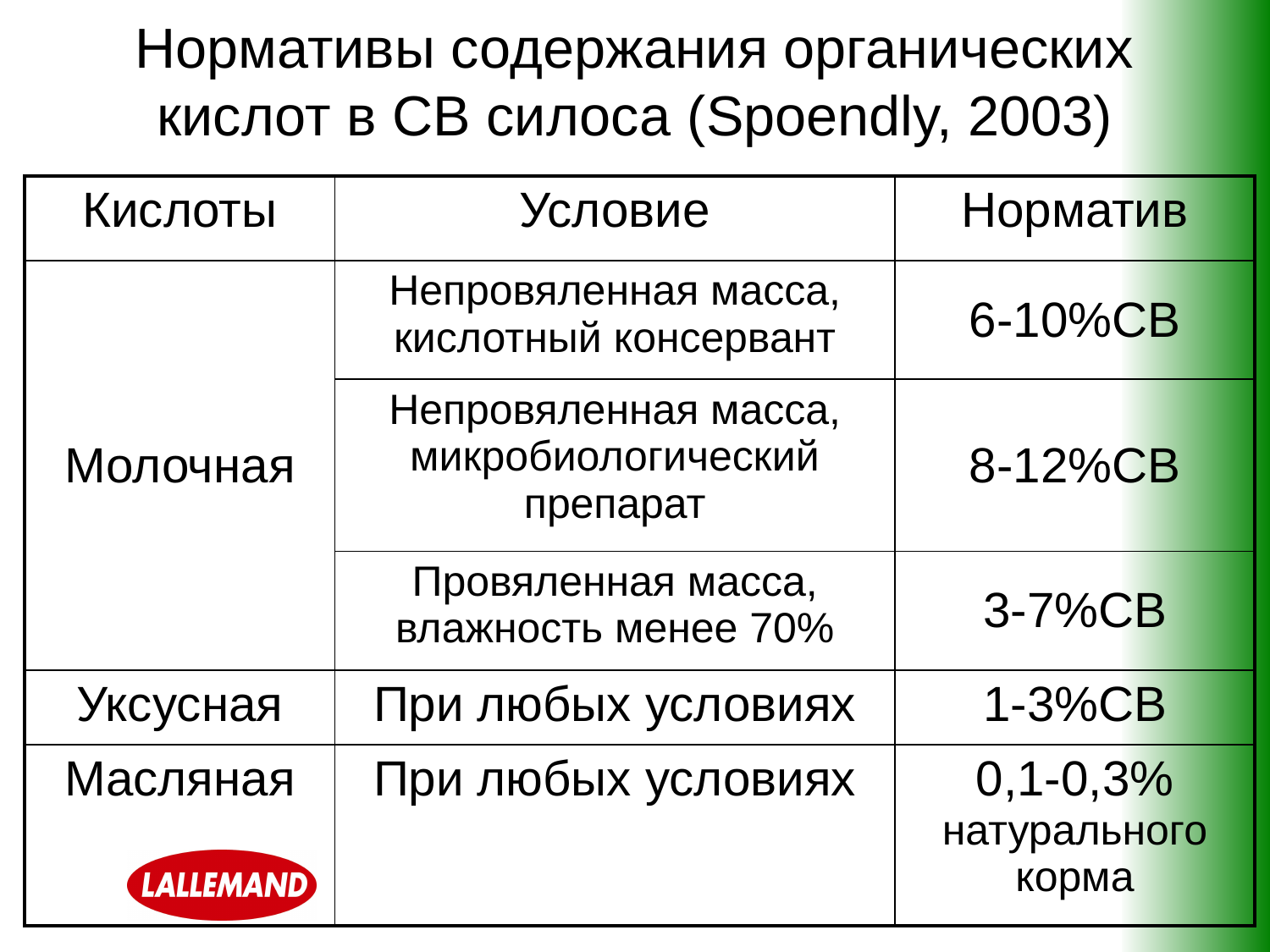

# Нормативы содержания органических кислот в СВ силоса (Spoendly, 2003)
| Кислоты | Условие | Норматив |
| --- | --- | --- |
| Молочная | Непровяленная масса, кислотный консервант | 6-10%СВ |
|  | Непровяленная масса, микробиологический препарат | 8-12%СВ |
|  | Провяленная масса, влажность менее 70% | 3-7%СВ |
| Уксусная | При любых условиях | 1-3%СВ |
| Масляная | При любых условиях | 0,1-0,3% натурального корма |